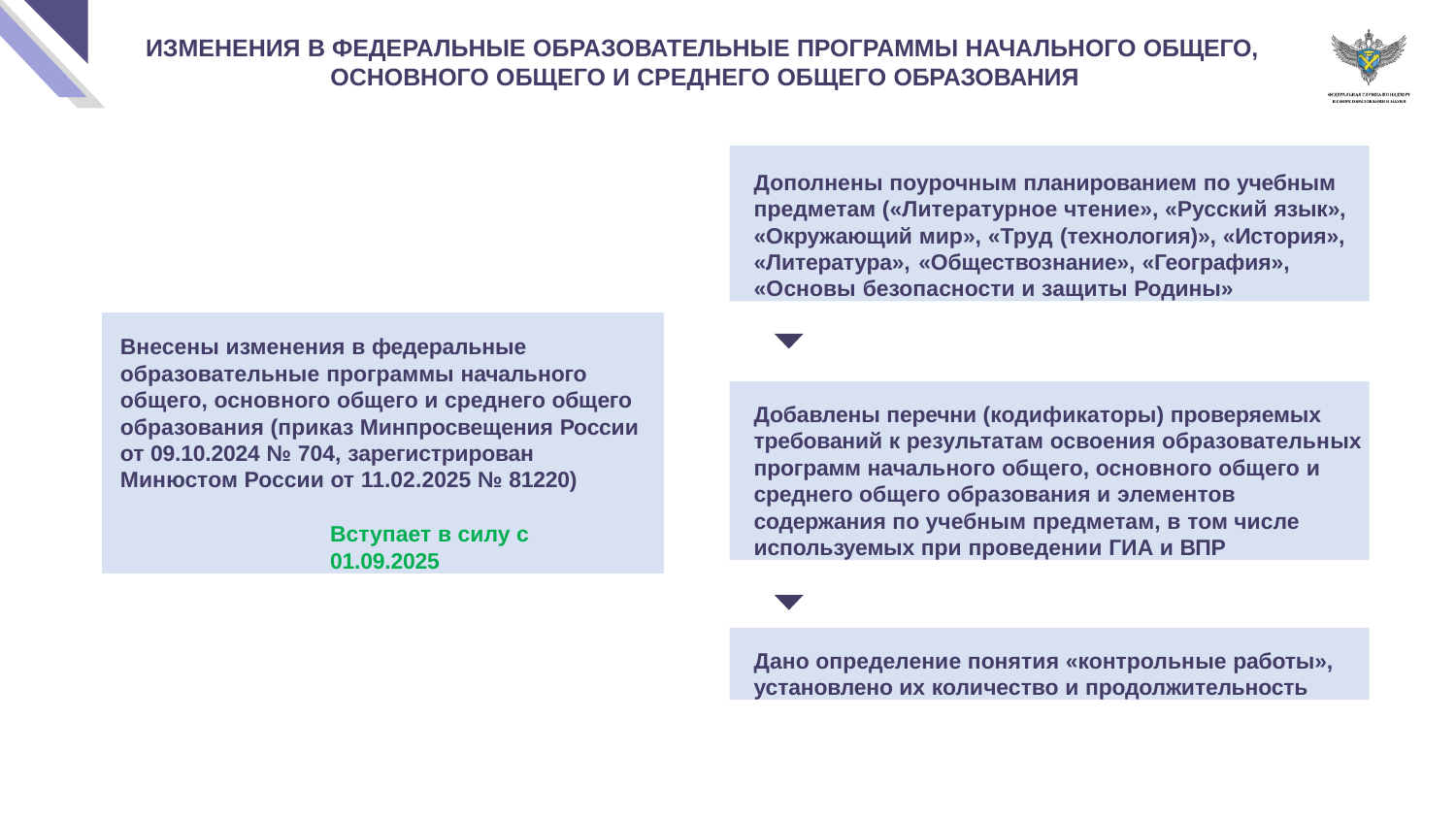

ИЗМЕНЕНИЯ В ФЕДЕРАЛЬНЫЕ ОБРАЗОВАТЕЛЬНЫЕ ПРОГРАММЫ НАЧАЛЬНОГО ОБЩЕГО, ОСНОВНОГО ОБЩЕГО И СРЕДНЕГО ОБЩЕГО ОБРАЗОВАНИЯ
Дополнены поурочным планированием по учебным предметам («Литературное чтение», «Русский язык»,
«Окружающий мир», «Труд (технология)», «История»,
«Литература», «Обществознание», «География»,
«Основы безопасности и защиты Родины»
Внесены изменения в федеральные
образовательные программы начального
общего, основного общего и среднего общего образования (приказ Минпросвещения России от 09.10.2024 № 704, зарегистрирован
Минюстом России от 11.02.2025 № 81220)

Вступает в силу с 01.09.2025

Добавлены перечни (кодификаторы) проверяемых требований к результатам освоения образовательных программ начального общего, основного общего и среднего общего образования и элементов содержания по учебным предметам, в том числе используемых при проведении ГИА и ВПР

Дано определение понятия «контрольные работы», установлено их количество и продолжительность